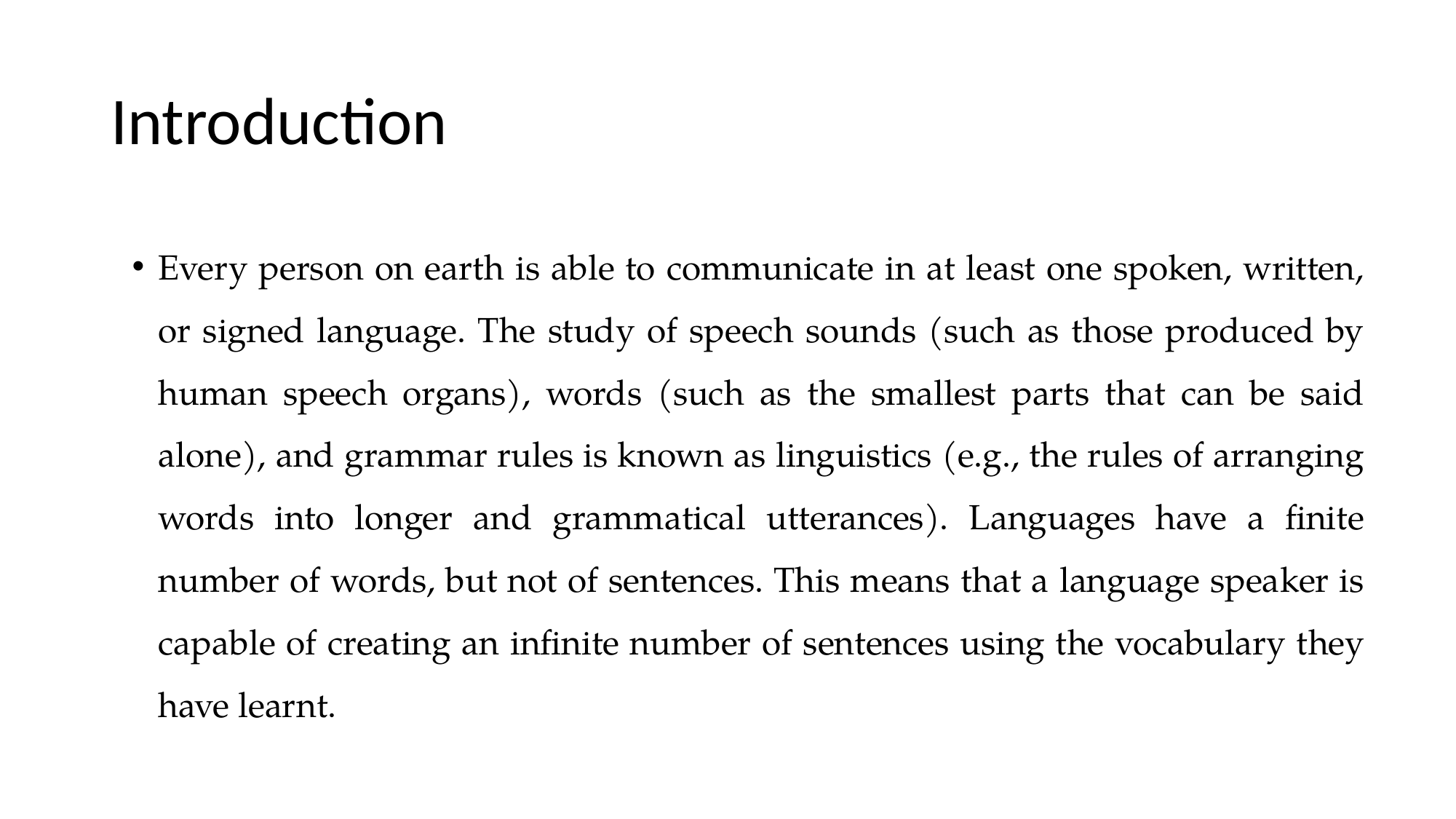

# Introduction
Every person on earth is able to communicate in at least one spoken, written, or signed language. The study of speech sounds (such as those produced by human speech organs), words (such as the smallest parts that can be said alone), and grammar rules is known as linguistics (e.g., the rules of arranging words into longer and grammatical utterances). Languages have a finite number of words, but not of sentences. This means that a language speaker is capable of creating an infinite number of sentences using the vocabulary they have learnt.